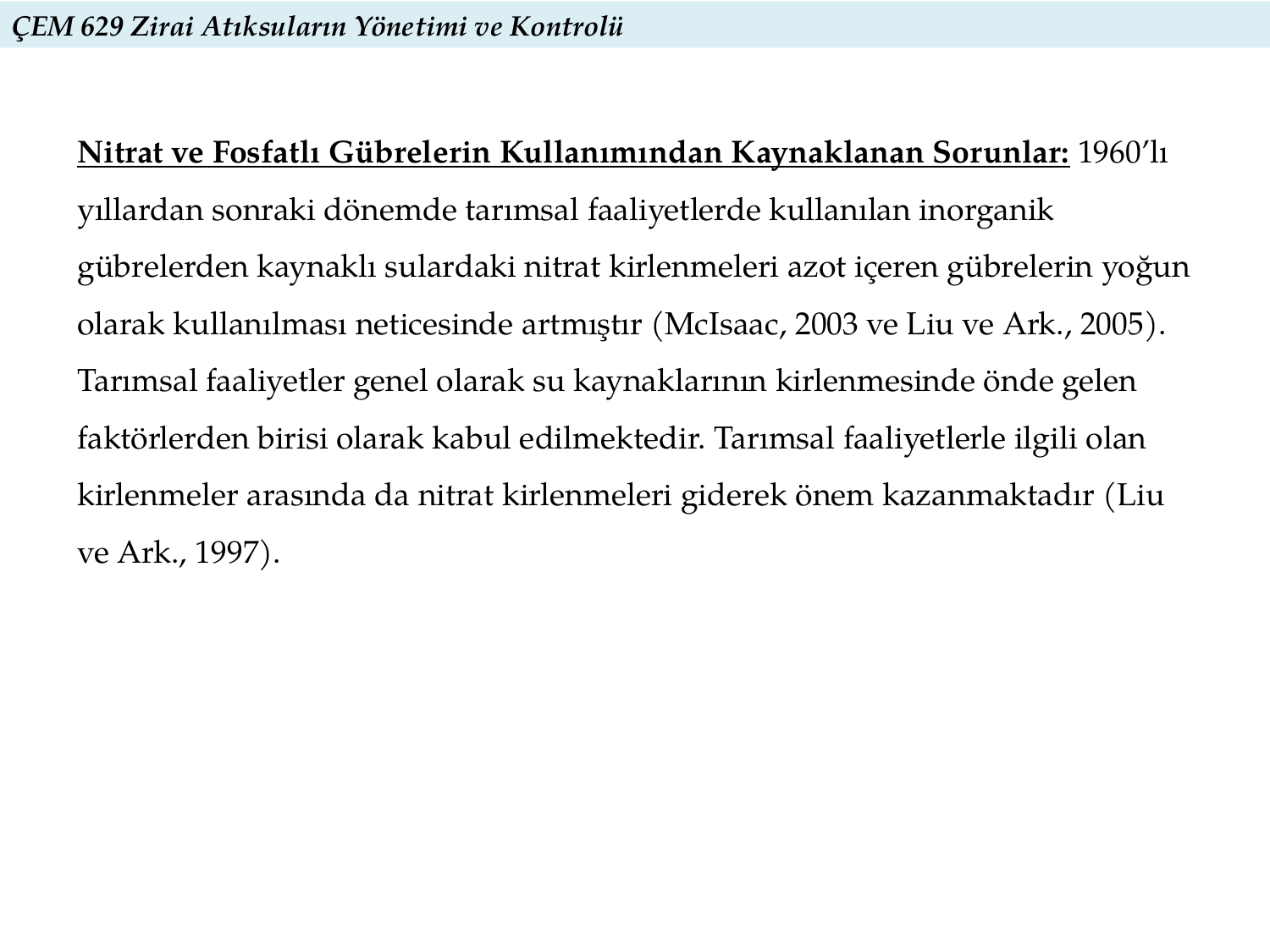

ÇEM 629 Zirai Atıksuların Yönetimi ve Kontrolü
Nitrat ve Fosfatlı Gübrelerin Kullanımından Kaynaklanan Sorunlar: 1960’lı yıllardan sonraki dönemde tarımsal faaliyetlerde kullanılan inorganik gübrelerden kaynaklı sulardaki nitrat kirlenmeleri azot içeren gübrelerin yoğun olarak kullanılması neticesinde artmıştır (McIsaac, 2003 ve Liu ve Ark., 2005). Tarımsal faaliyetler genel olarak su kaynaklarının kirlenmesinde önde gelen faktörlerden birisi olarak kabul edilmektedir. Tarımsal faaliyetlerle ilgili olan kirlenmeler arasında da nitrat kirlenmeleri giderek önem kazanmaktadır (Liu ve Ark., 1997).